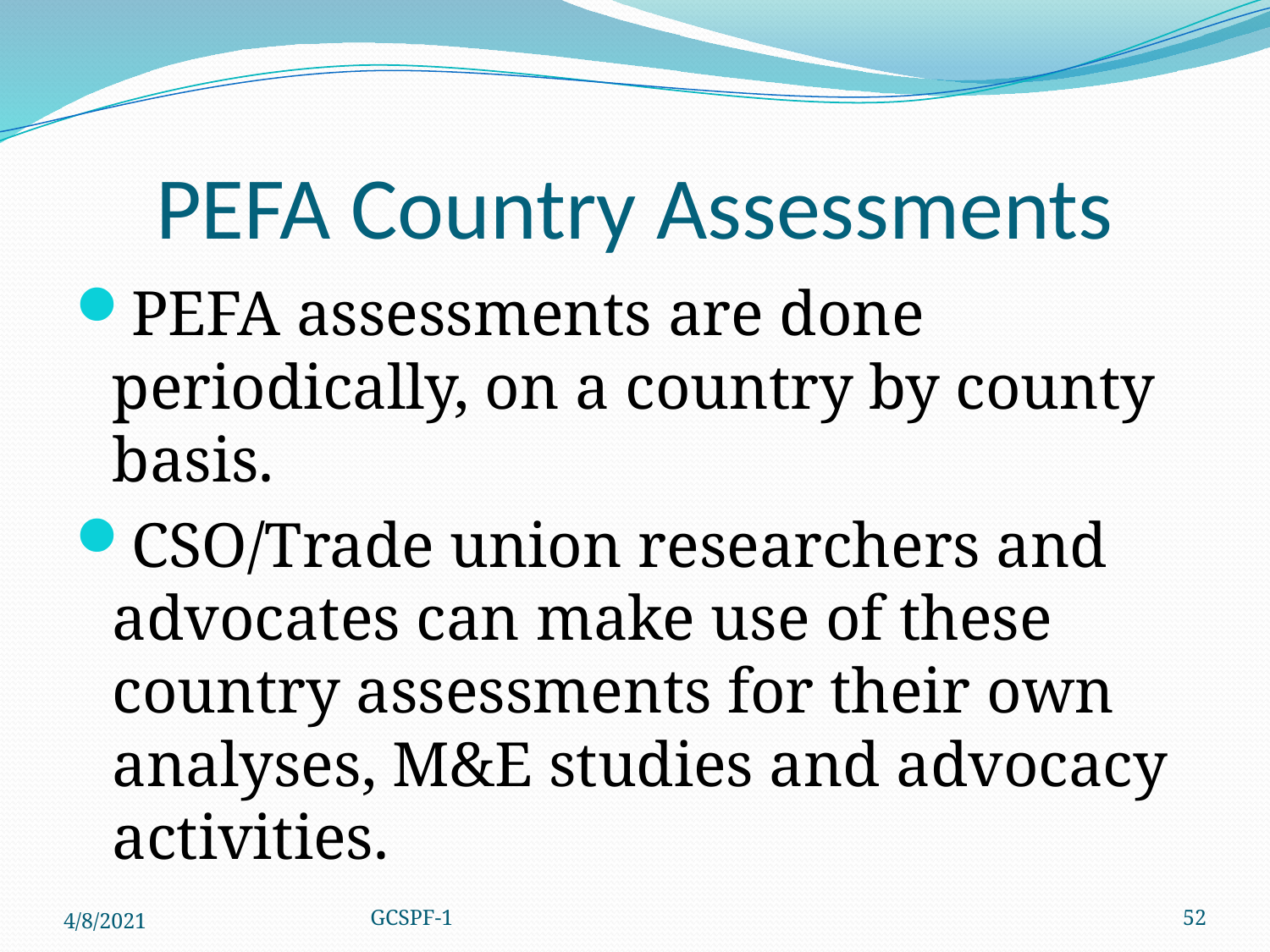

# PEFA Country Assessments
PEFA assessments are done periodically, on a country by county basis.
CSO/Trade union researchers and advocates can make use of these country assessments for their own analyses, M&E studies and advocacy activities.

4/8/2021
GCSPF-1
52